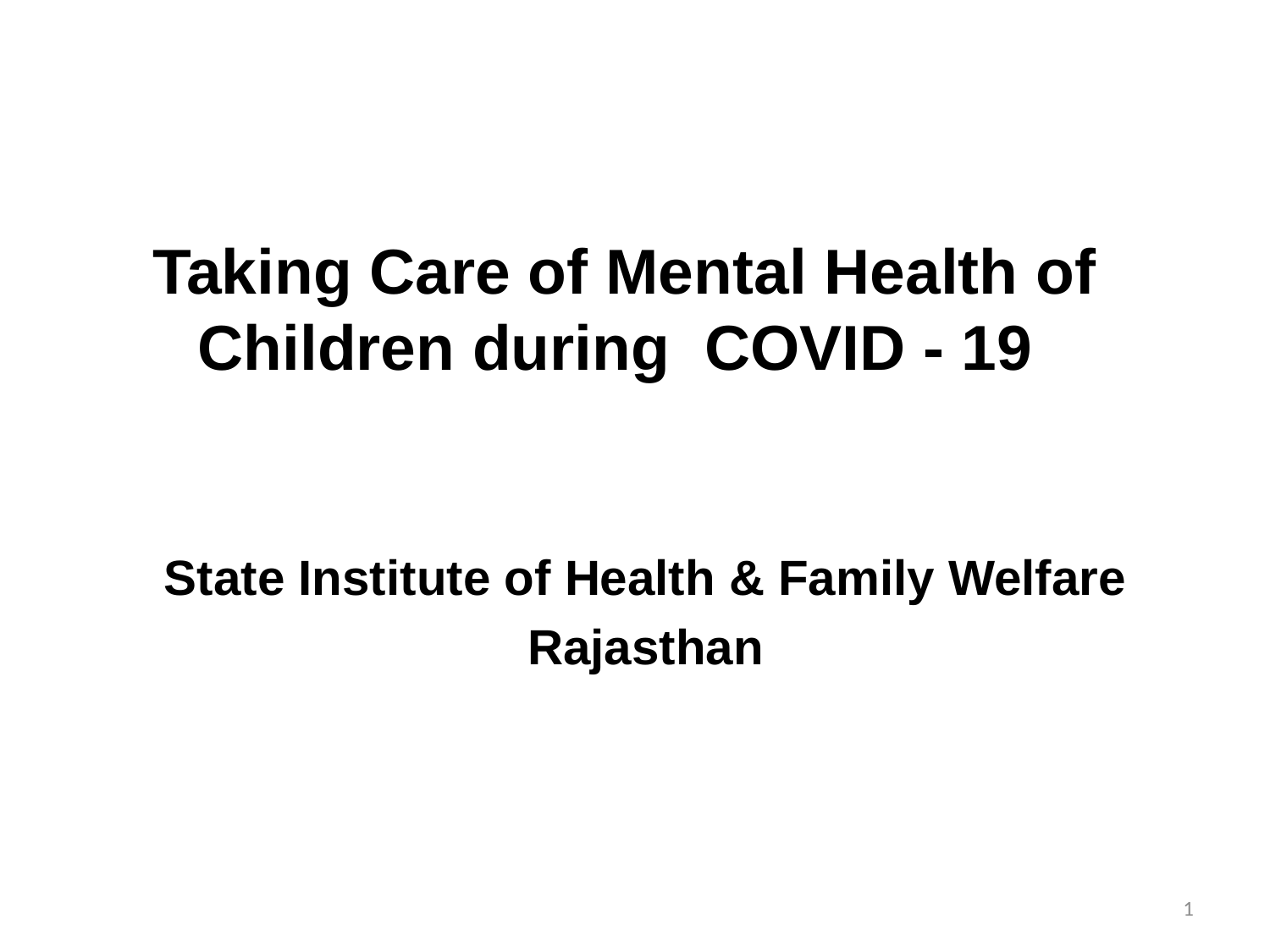

# Taking Care of Mental Health of Children during  COVID - 19
State Institute of Health & Family Welfare
Rajasthan
1